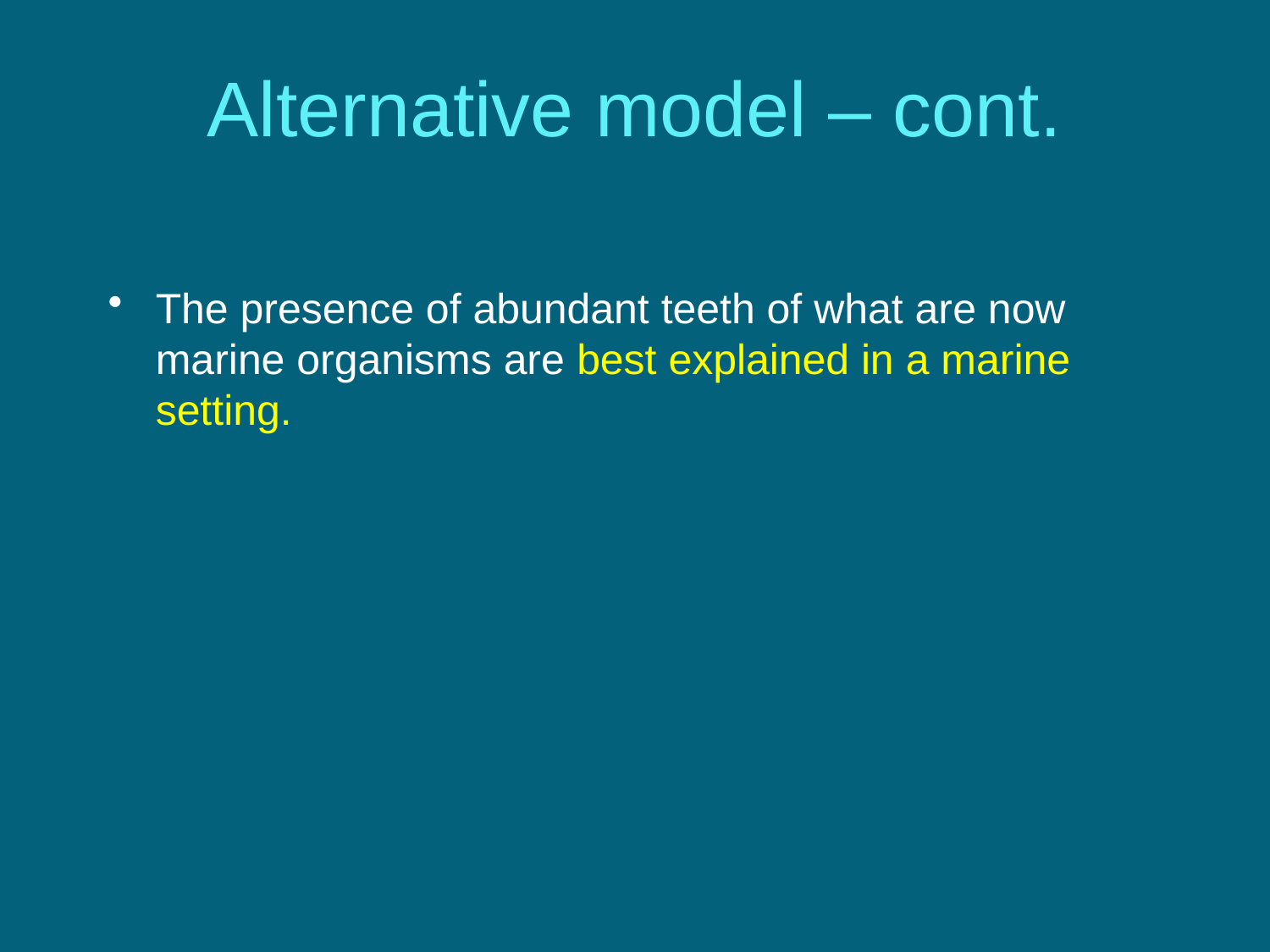

# Alternative model – cont.
The presence of abundant teeth of what are now marine organisms are best explained in a marine setting.